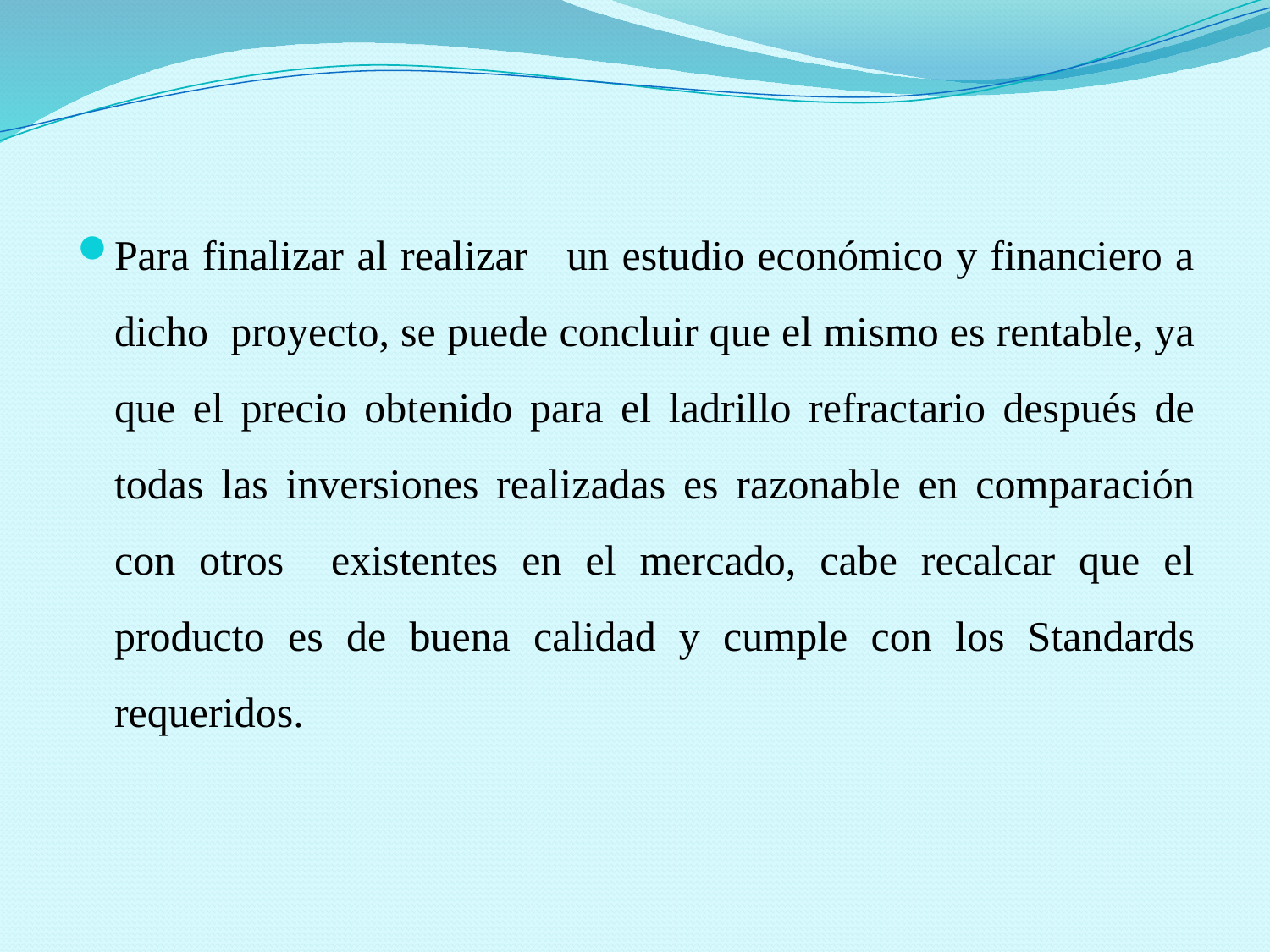

Para finalizar al realizar   un estudio económico y financiero a dicho  proyecto, se puede concluir que el mismo es rentable, ya que el precio obtenido para el ladrillo refractario después de todas las inversiones realizadas es razonable en comparación con otros  existentes en el mercado, cabe recalcar que el producto es de buena calidad y cumple con los Standards requeridos.